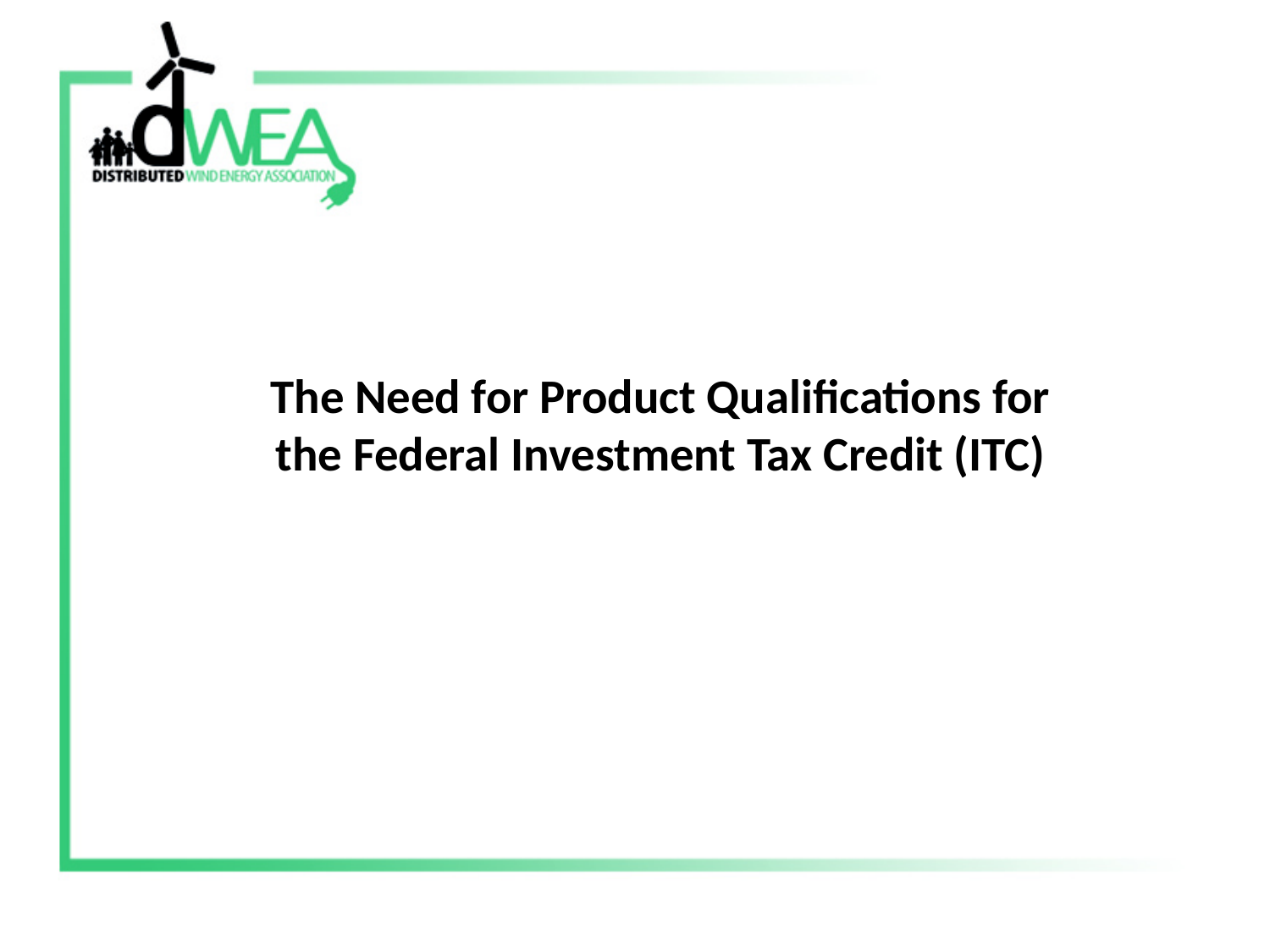

# The Need for Product Qualifications for the Federal Investment Tax Credit (ITC)